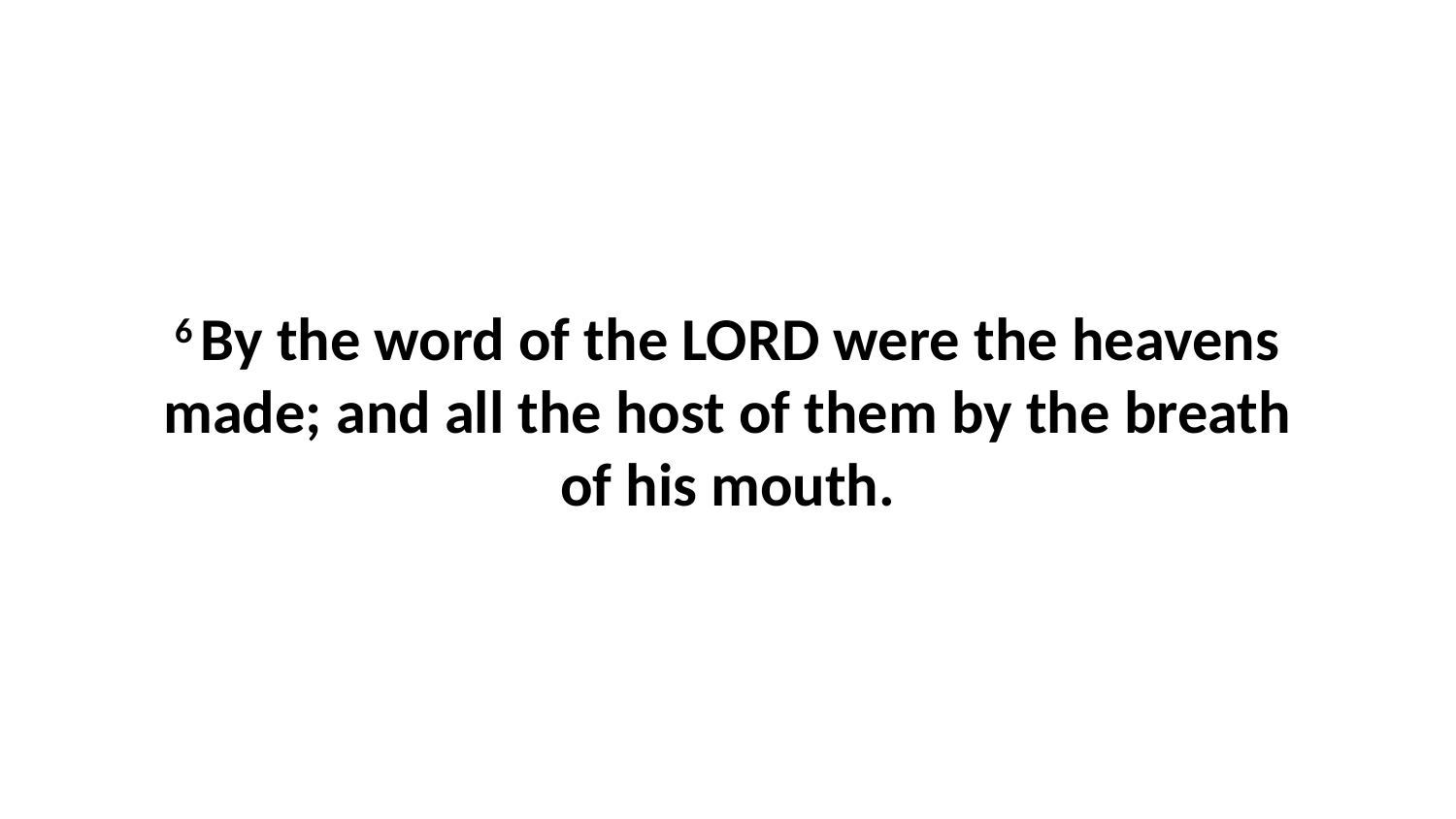

6 By the word of the LORD were the heavens made; and all the host of them by the breath of his mouth.